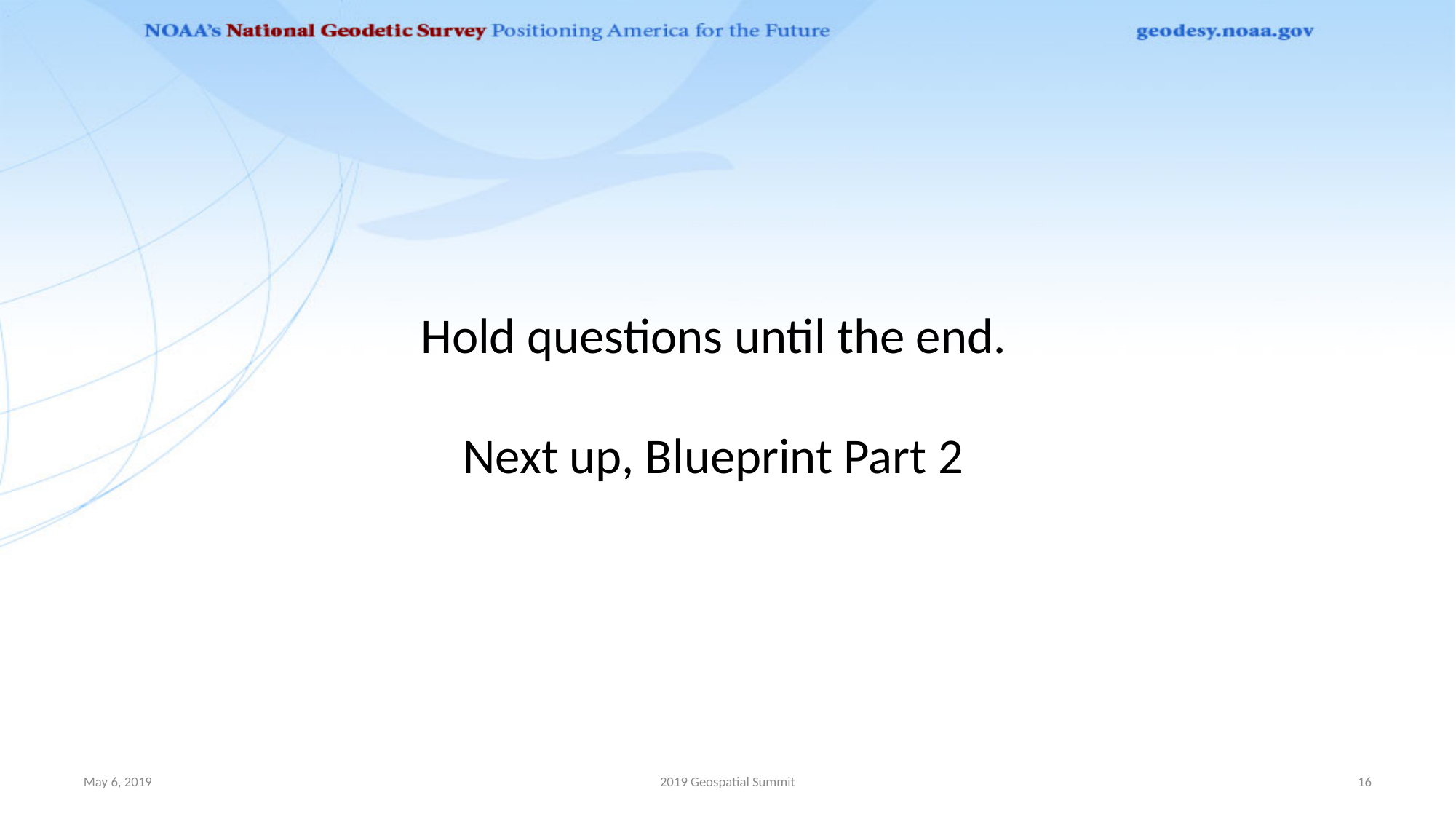

# Hold questions until the end. Next up, Blueprint Part 2
May 6, 2019
2019 Geospatial Summit
16